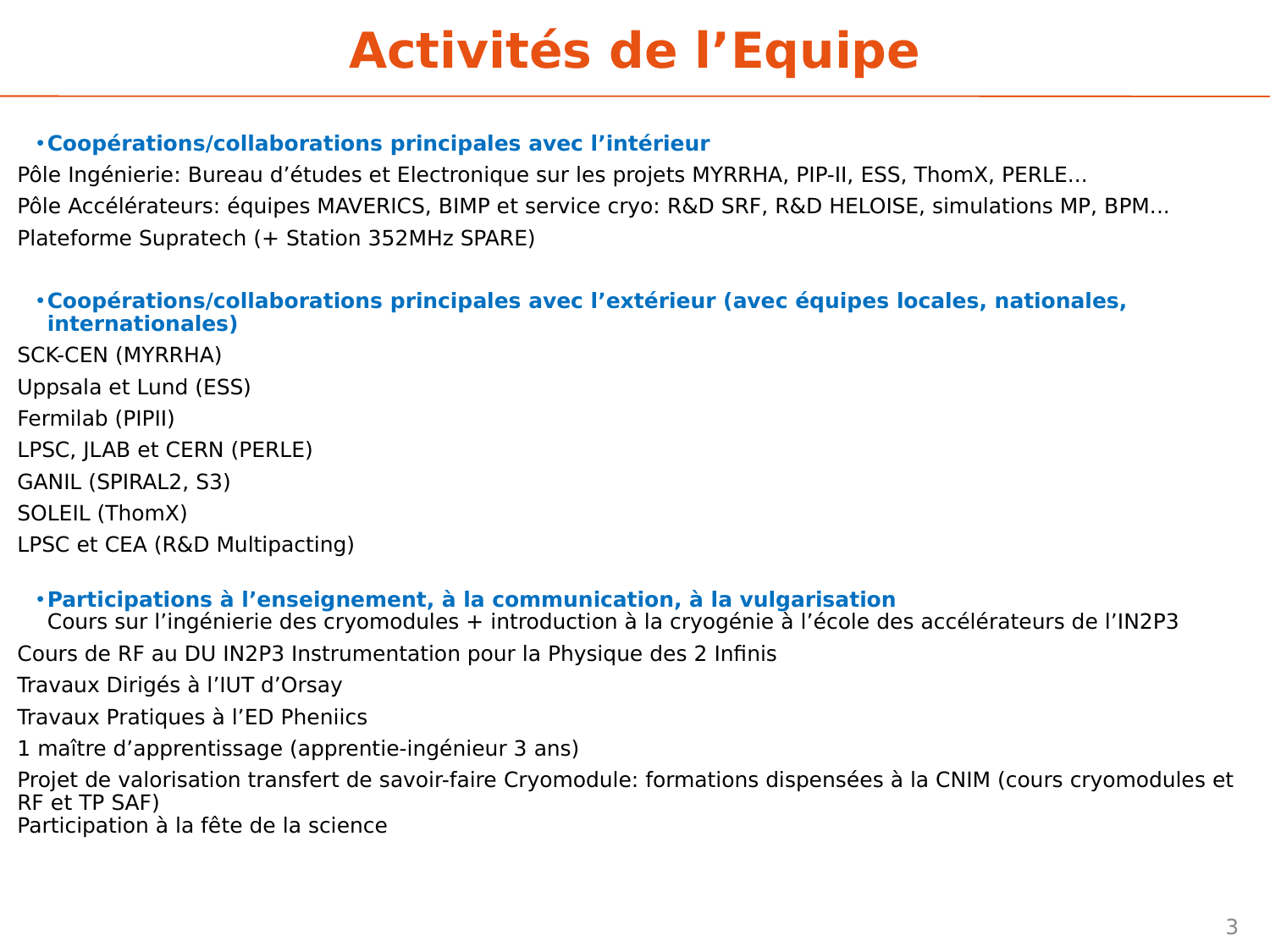

Activités de l’Equipe
Coopérations/collaborations principales avec l’intérieur
Pôle Ingénierie: Bureau d’études et Electronique sur les projets MYRRHA, PIP-II, ESS, ThomX, PERLE...
Pôle Accélérateurs: équipes MAVERICS, BIMP et service cryo: R&D SRF, R&D HELOISE, simulations MP, BPM...
Plateforme Supratech (+ Station 352MHz SPARE)

Coopérations/collaborations principales avec l’extérieur (avec équipes locales, nationales, internationales)
SCK-CEN (MYRRHA)
Uppsala et Lund (ESS)
Fermilab (PIPII)
LPSC, JLAB et CERN (PERLE)
GANIL (SPIRAL2, S3)
SOLEIL (ThomX)
LPSC et CEA (R&D Multipacting)
Participations à l’enseignement, à la communication, à la vulgarisation
Cours sur l’ingénierie des cryomodules + introduction à la cryogénie à l’école des accélérateurs de l’IN2P3
Cours de RF au DU IN2P3 Instrumentation pour la Physique des 2 Infinis
Travaux Dirigés à l’IUT d’Orsay
Travaux Pratiques à l’ED Pheniics
1 maître d’apprentissage (apprentie-ingénieur 3 ans)
Projet de valorisation transfert de savoir-faire Cryomodule: formations dispensées à la CNIM (cours cryomodules et RF et TP SAF)
Participation à la fête de la science